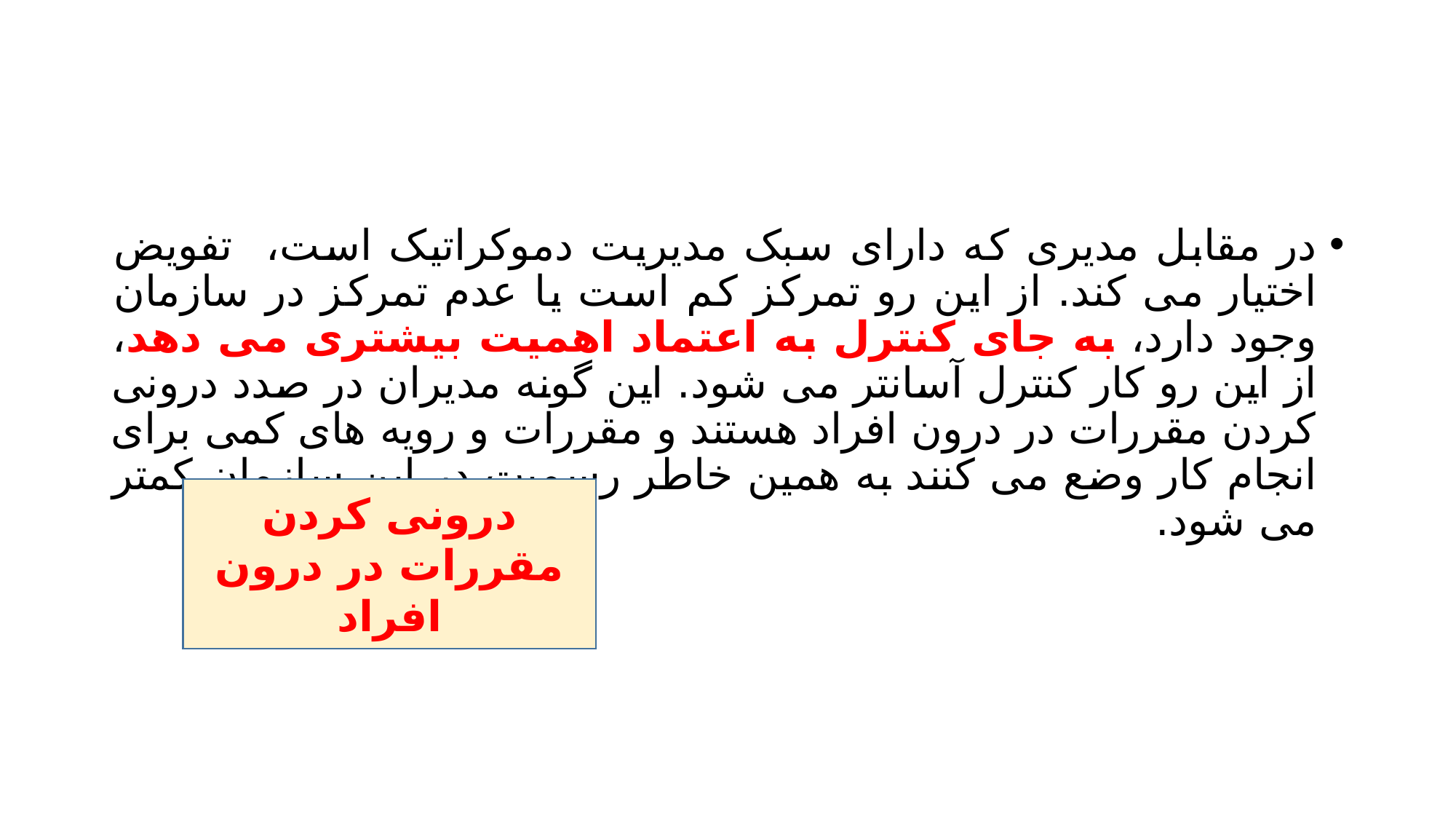

#
در مقابل مدیری که دارای سبک مدیریت دموکراتیک است،  تفویض اختیار می کند. از این رو تمرکز کم است یا عدم تمرکز در سازمان وجود دارد، به جای کنترل به اعتماد اهمیت بیشتری می دهد، از این رو کار کنترل آسانتر می شود. این گونه مدیران در صدد درونی کردن مقررات در درون افراد هستند و مقررات و رویه های کمی برای انجام کار وضع می کنند به همین خاطر رسمیت در این سازمان کمتر می شود.

درونی کردن مقررات در درون افراد